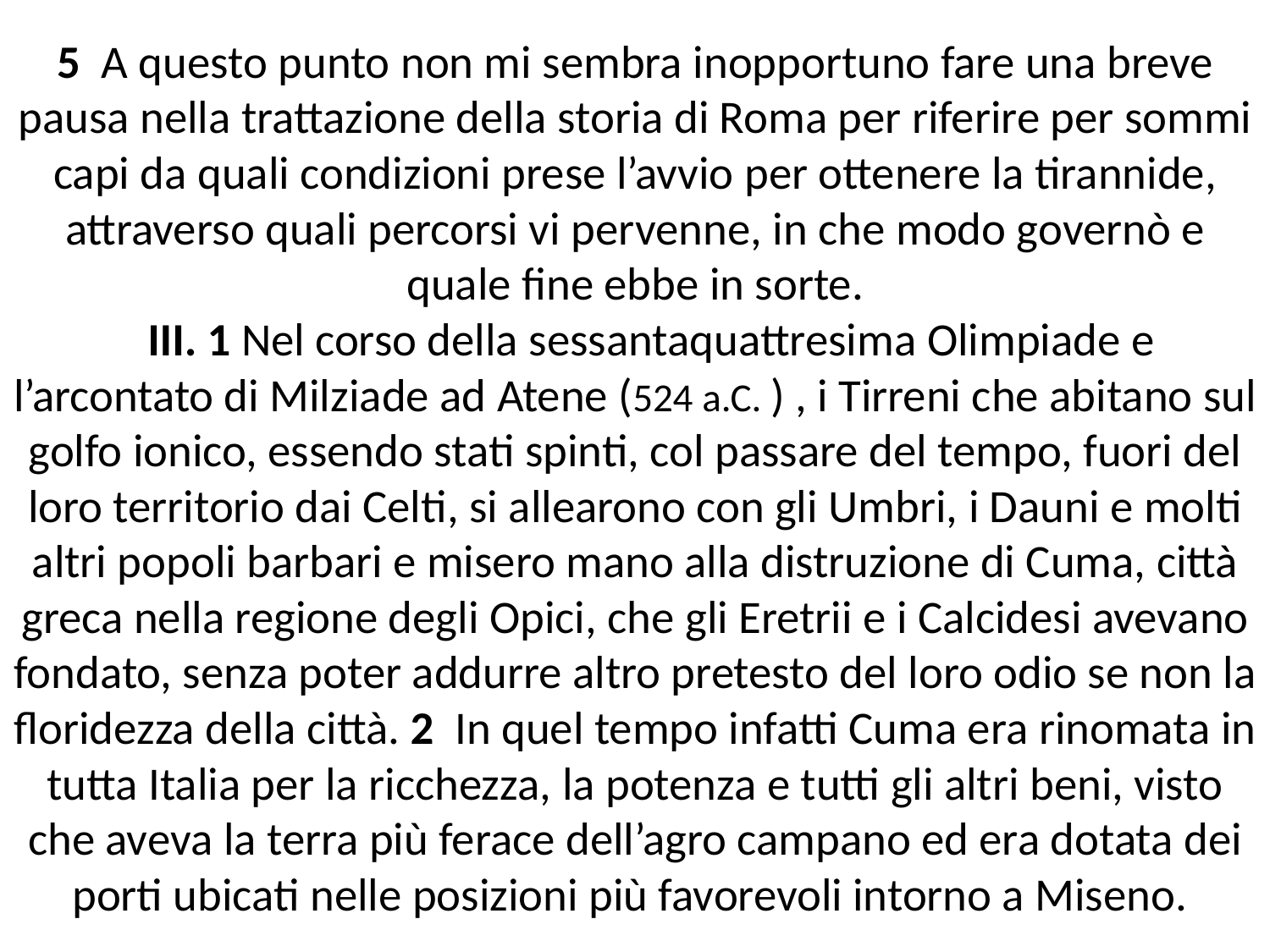

# 5  A questo punto non mi sembra inopportuno fare una breve pausa nella trattazione della storia di Roma per riferire per sommi capi da quali condizioni prese l’avvio per ottenere la tirannide, attraverso quali percorsi vi pervenne, in che modo governò e quale fine ebbe in sorte. III. 1 Nel corso della sessantaquattresima Olimpiade e l’arcontato di Milziade ad Atene (524 a.C. ) , i Tirreni che abitano sul golfo ionico, essendo stati spinti, col passare del tempo, fuori del loro territorio dai Celti, si allearono con gli Umbri, i Dauni e molti altri popoli barbari e misero mano alla distruzione di Cuma, città greca nella regione degli Opici, che gli Eretrii e i Calcidesi avevano fondato, senza poter addurre altro pretesto del loro odio se non la floridezza della città. 2  In quel tempo infatti Cuma era rinomata in tutta Italia per la ricchezza, la potenza e tutti gli altri beni, visto che aveva la terra più ferace dell’agro campano ed era dotata dei porti ubicati nelle posizioni più favorevoli intorno a Miseno.